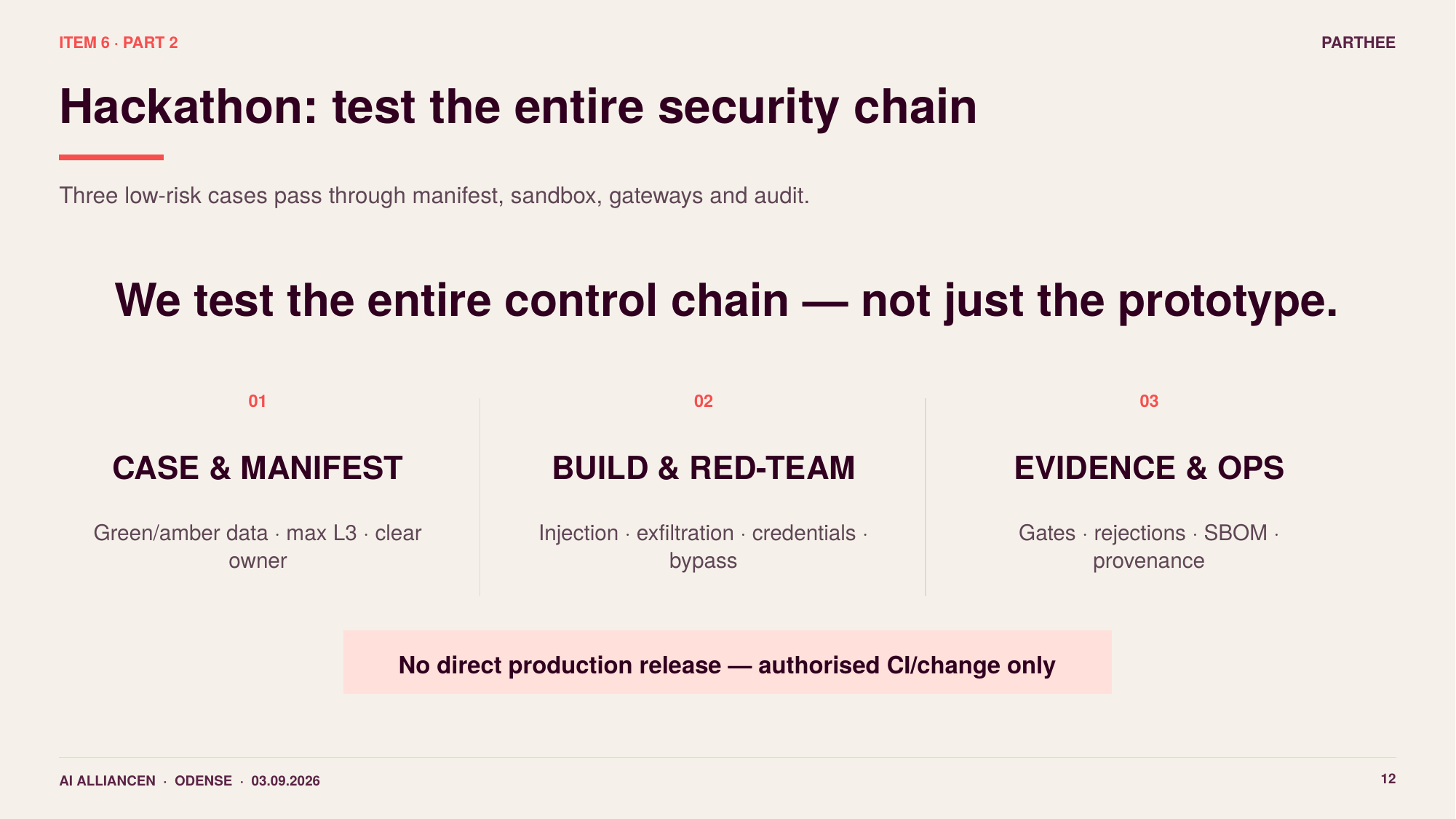

ITEM 6 · PART 2
PARTHEE
Hackathon: test the entire security chain

Three low-risk cases pass through manifest, sandbox, gateways and audit.
We test the entire control chain — not just the prototype.
01
02
03
CASE & MANIFEST
BUILD & RED-TEAM
EVIDENCE & OPS
Green/amber data · max L3 · clear owner
Injection · exfiltration · credentials · bypass
Gates · rejections · SBOM · provenance

No direct production release — authorised CI/change only
12
AI ALLIANCEN  ·  ODENSE  ·  03.09.2026